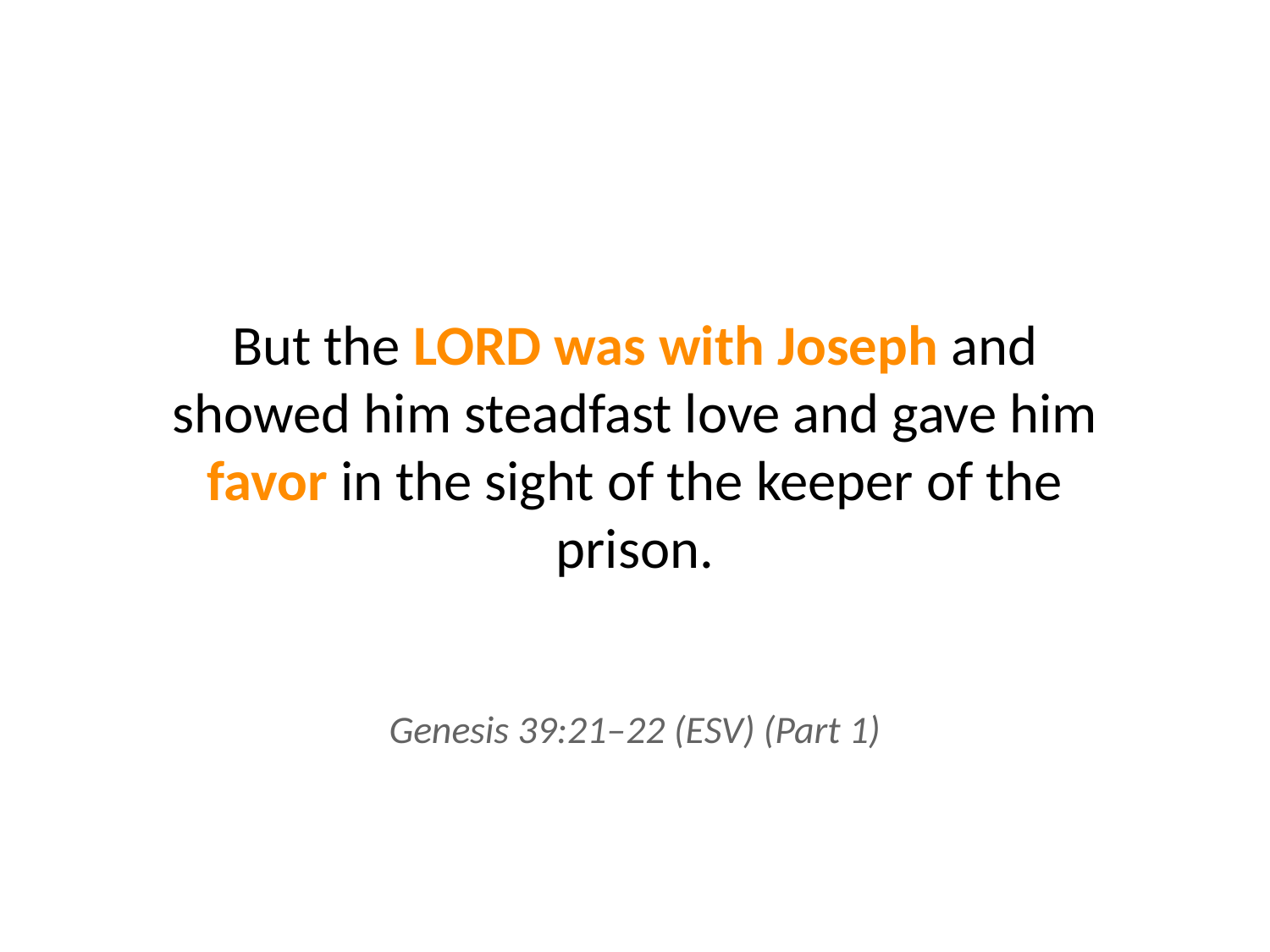

But the LORD was with Joseph and showed him steadfast love and gave him favor in the sight of the keeper of the prison.
Genesis 39:21–22 (ESV) (Part 1)